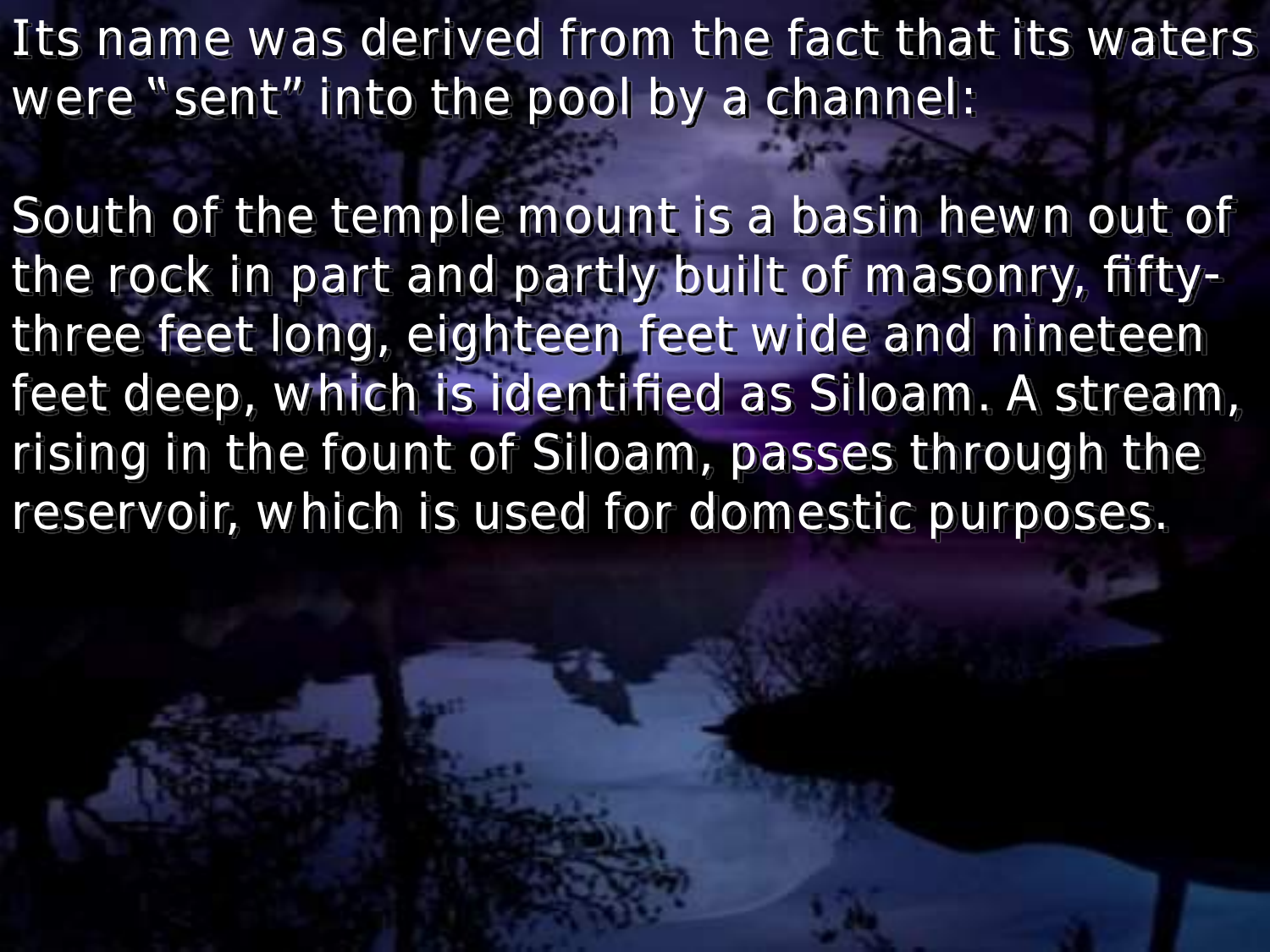

Its name was derived from the fact that its waters were “sent” into the pool by a channel:

South of the temple mount is a basin hewn out of the rock in part and partly built of masonry, fifty-three feet long, eighteen feet wide and nineteen feet deep, which is identified as Siloam. A stream, rising in the fount of Siloam, passes through the reservoir, which is used for domestic purposes.